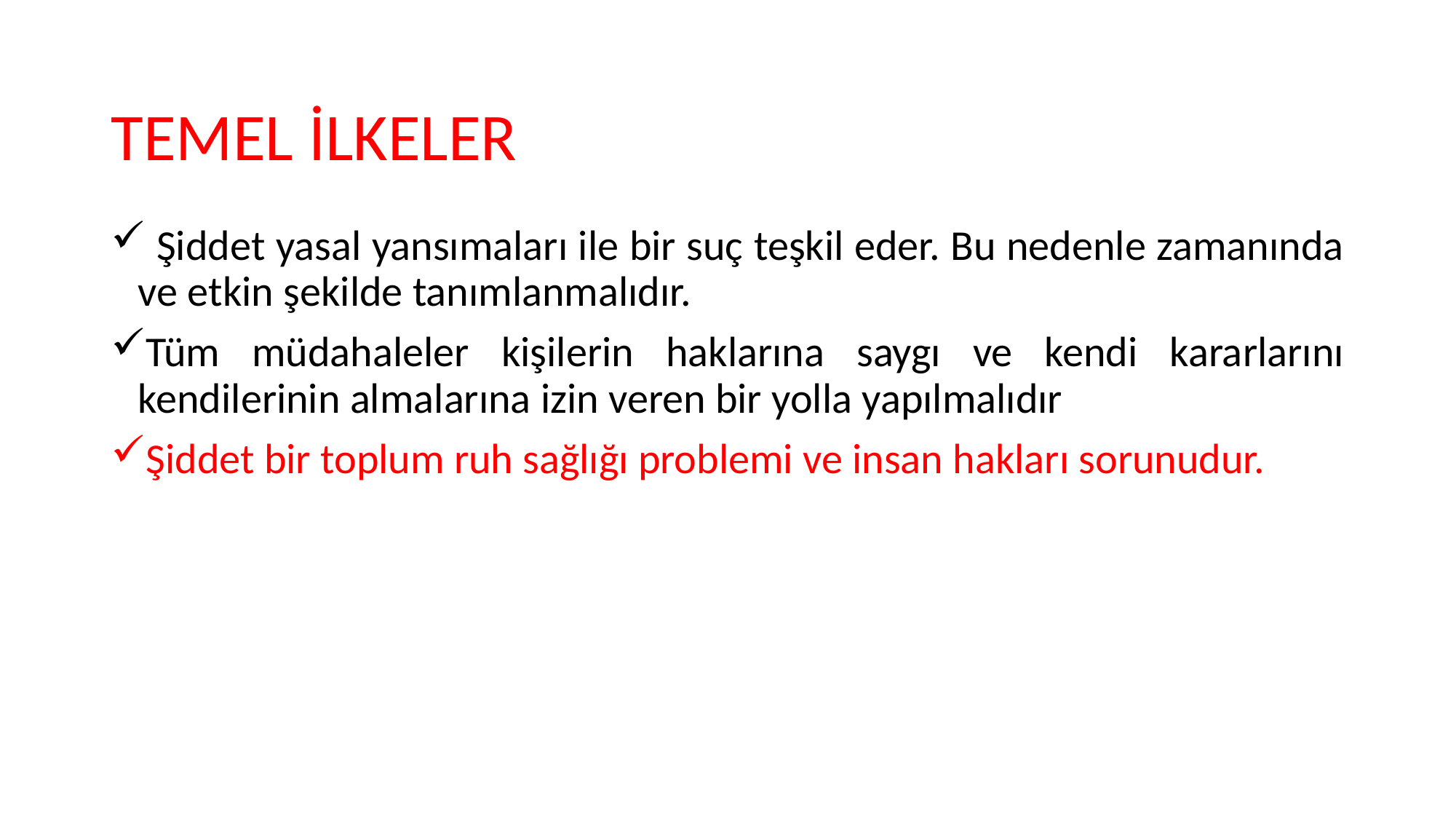

# TEMEL İLKELER
 Şiddet yasal yansımaları ile bir suç teşkil eder. Bu nedenle zamanında ve etkin şekilde tanımlanmalıdır.
Tüm müdahaleler kişilerin haklarına saygı ve kendi kararlarını kendilerinin almalarına izin veren bir yolla yapılmalıdır
Şiddet bir toplum ruh sağlığı problemi ve insan hakları sorunudur.